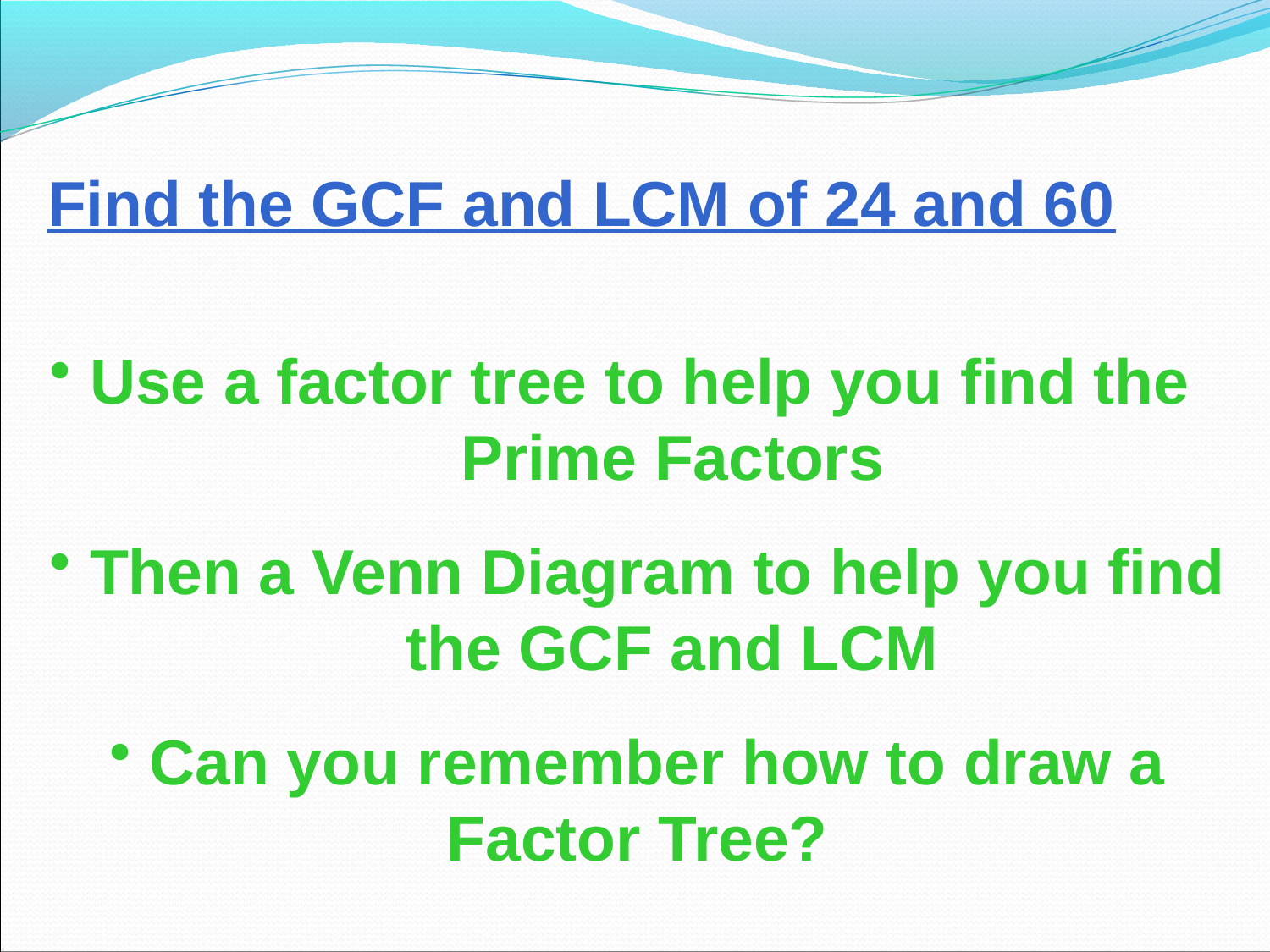

Find the GCF and LCM of 24 and 60

 Use a factor tree to help you find the       Prime Factors
 Then a Venn Diagram to help you find     the GCF and LCM
 Can you remember how to draw a Factor Tree?